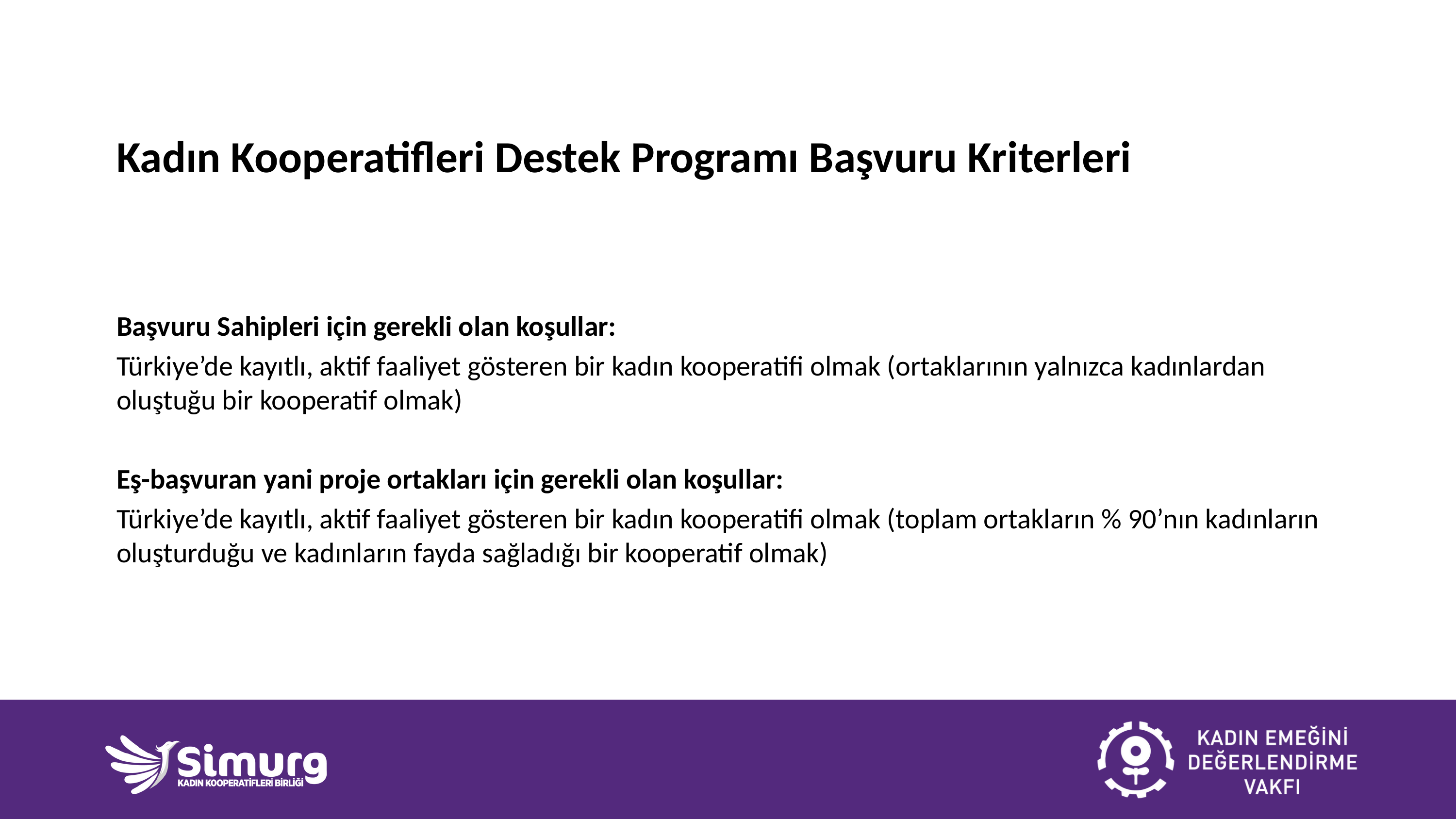

# Kadın Kooperatifleri Destek Programı Başvuru Kriterleri

Başvuru Sahipleri için gerekli olan koşullar:
Türkiye’de kayıtlı, aktif faaliyet gösteren bir kadın kooperatifi olmak (ortaklarının yalnızca kadınlardan oluştuğu bir kooperatif olmak)

Eş-başvuran yani proje ortakları için gerekli olan koşullar:
Türkiye’de kayıtlı, aktif faaliyet gösteren bir kadın kooperatifi olmak (toplam ortakların % 90’nın kadınların oluşturduğu ve kadınların fayda sağladığı bir kooperatif olmak)